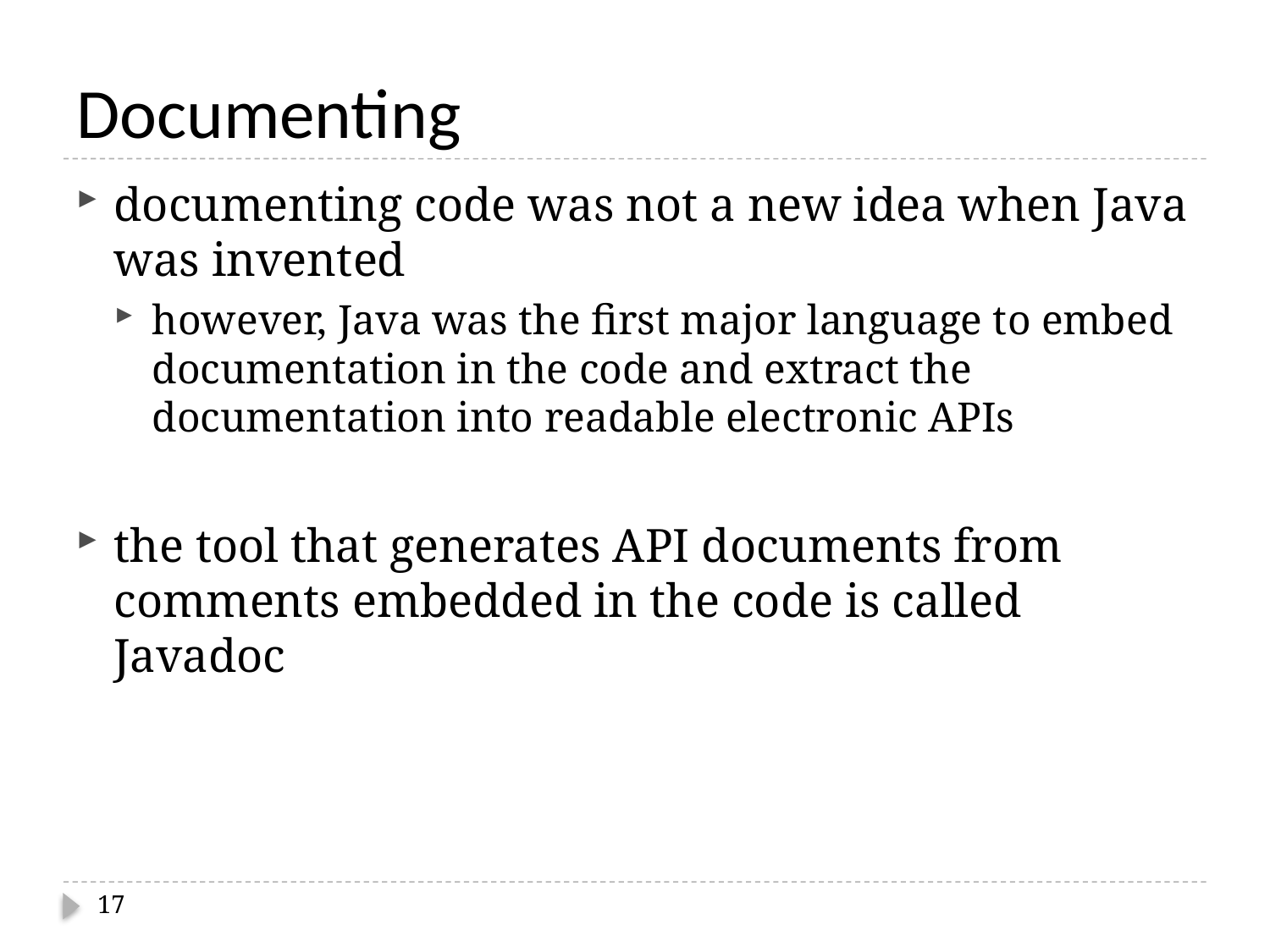

# Documenting
documenting code was not a new idea when Java was invented
however, Java was the first major language to embed documentation in the code and extract the documentation into readable electronic APIs

the tool that generates API documents from comments embedded in the code is called Javadoc

17